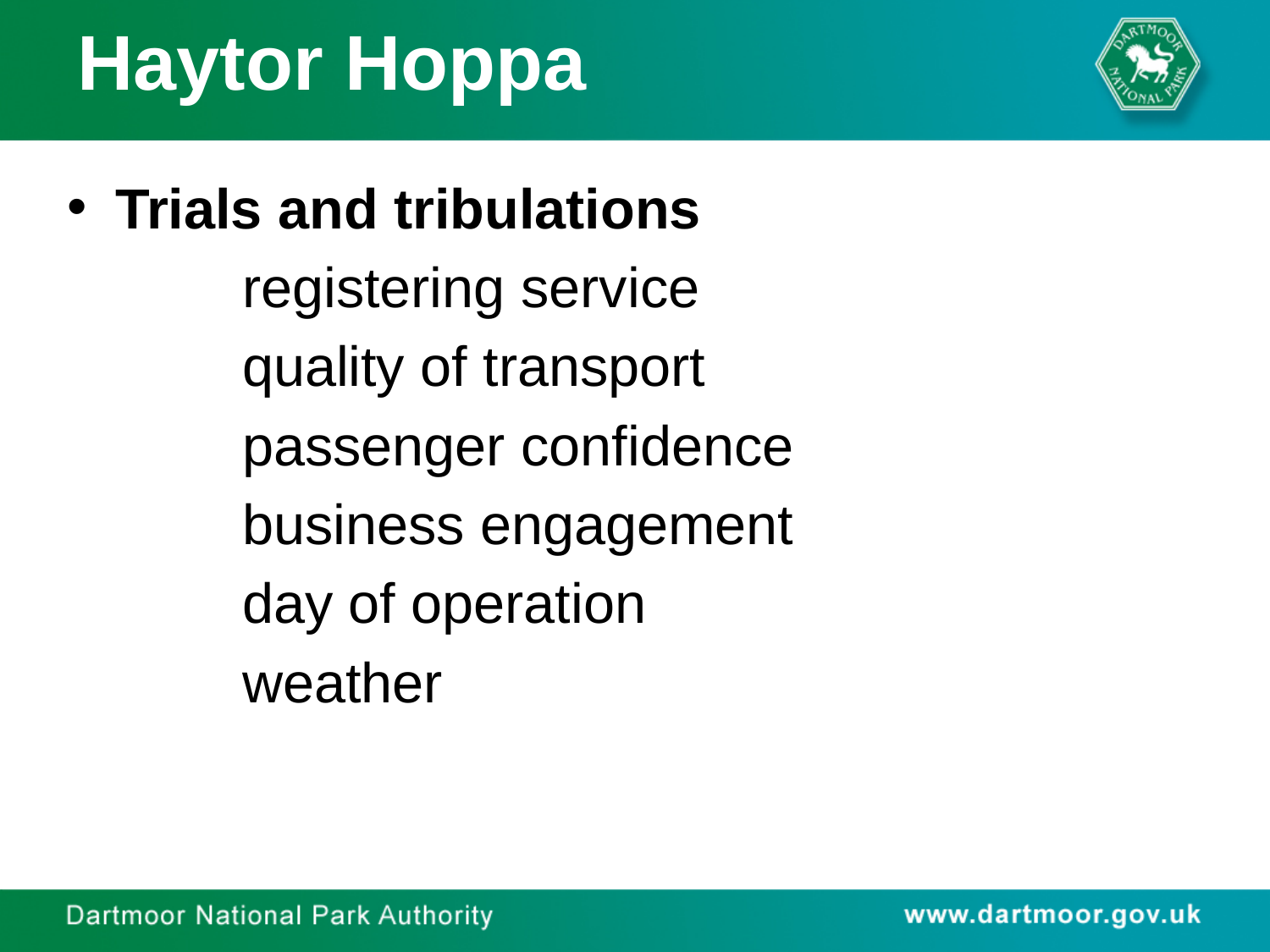

Haytor Hoppa
Trials and tribulations
		registering service
		quality of transport
		passenger confidence
		business engagement
		day of operation
		weather